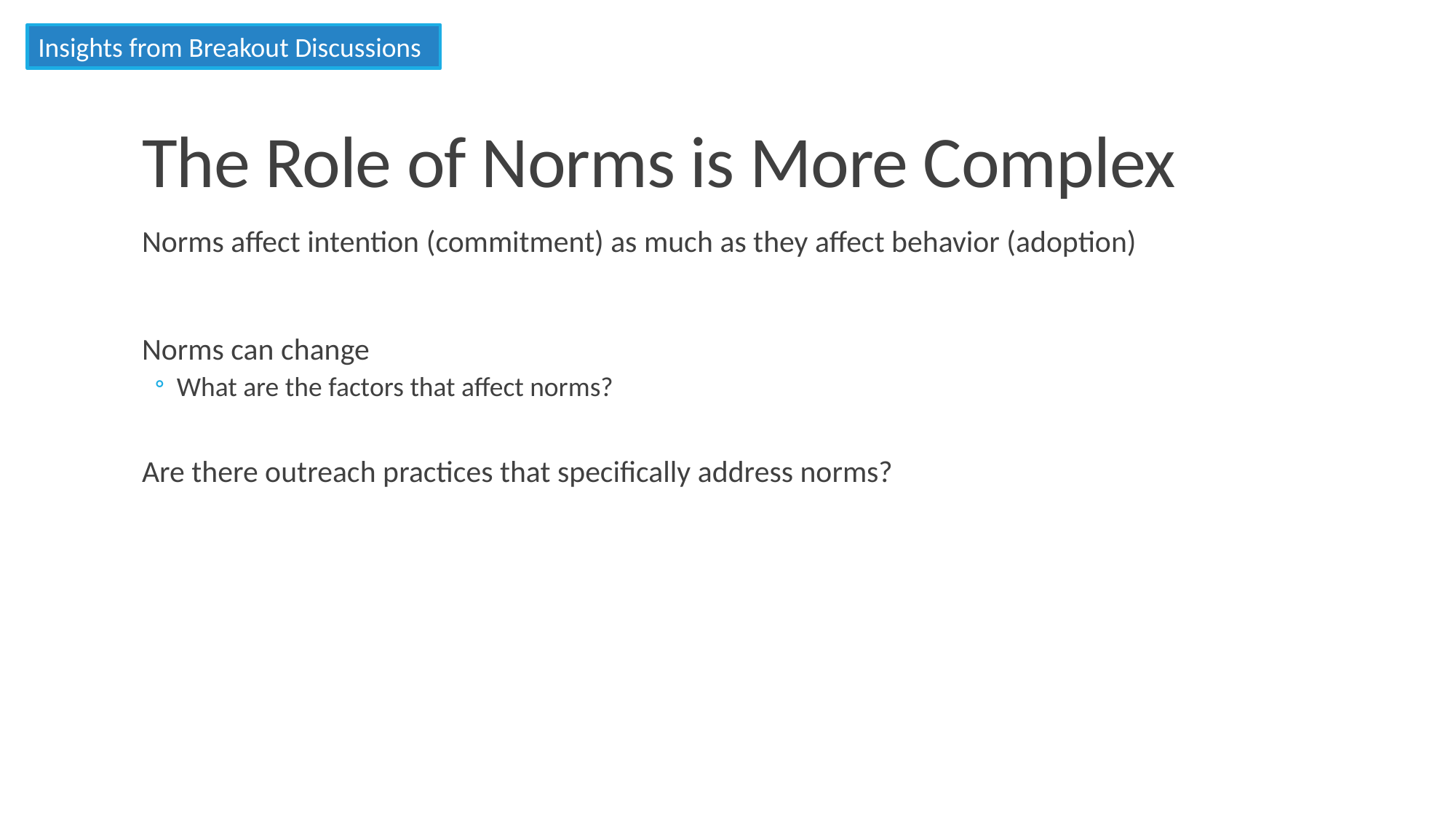

Insights from Breakout Discussions
# The Role of Norms is More Complex
Norms affect intention (commitment) as much as they affect behavior (adoption)

Norms can change
What are the factors that affect norms?
Are there outreach practices that specifically address norms?